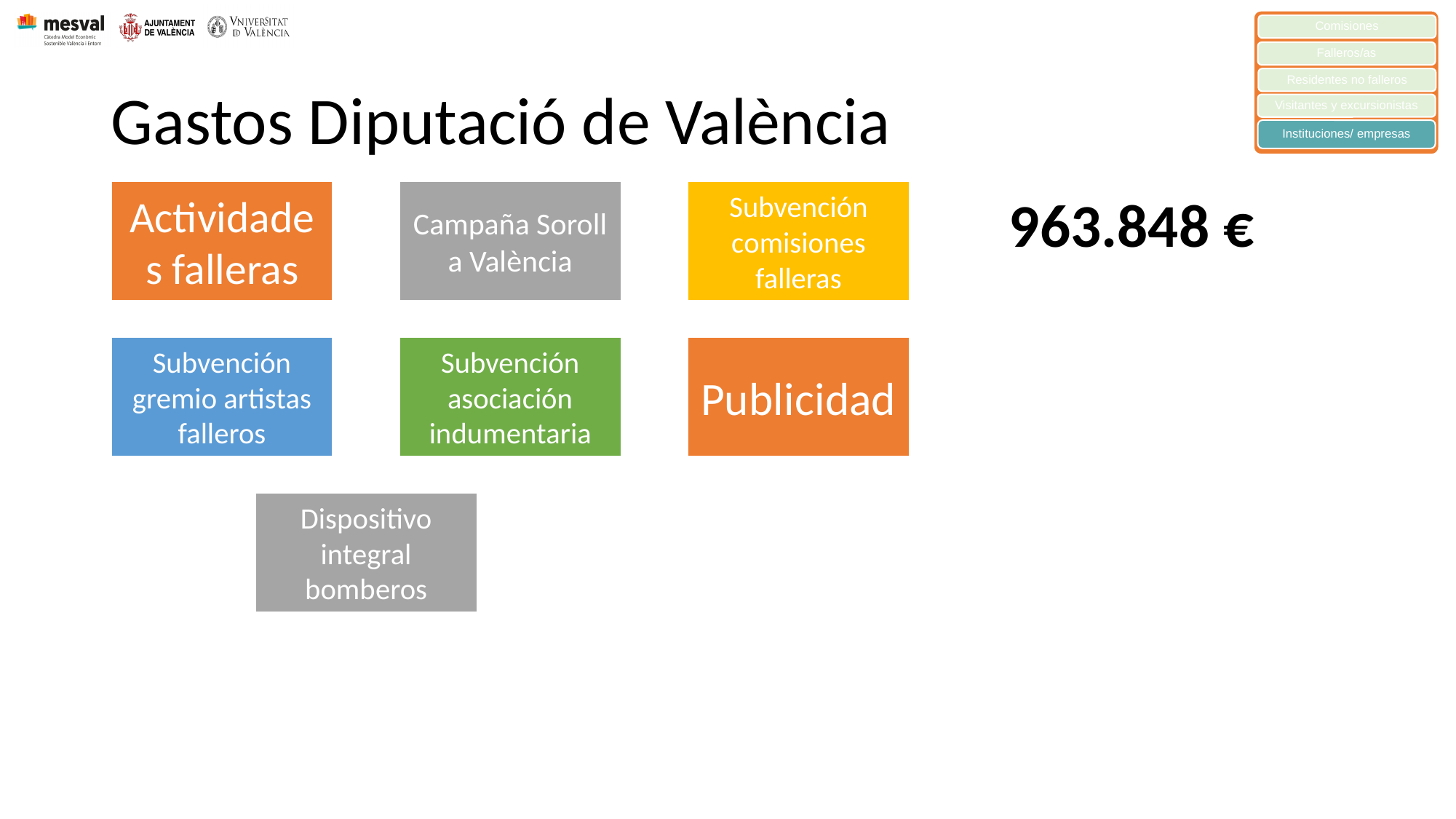

Comisiones
Falleros/as
Residentes no falleros
Visitantes y excursionistas
Instituciones/ empresas
# Gastos Diputació de València
Actividades falleras
Campaña Soroll a València
Subvención comisiones falleras
Subvención gremio artistas falleros
Subvención asociación indumentaria
Publicidad
Dispositivo integral bomberos
963.848 €